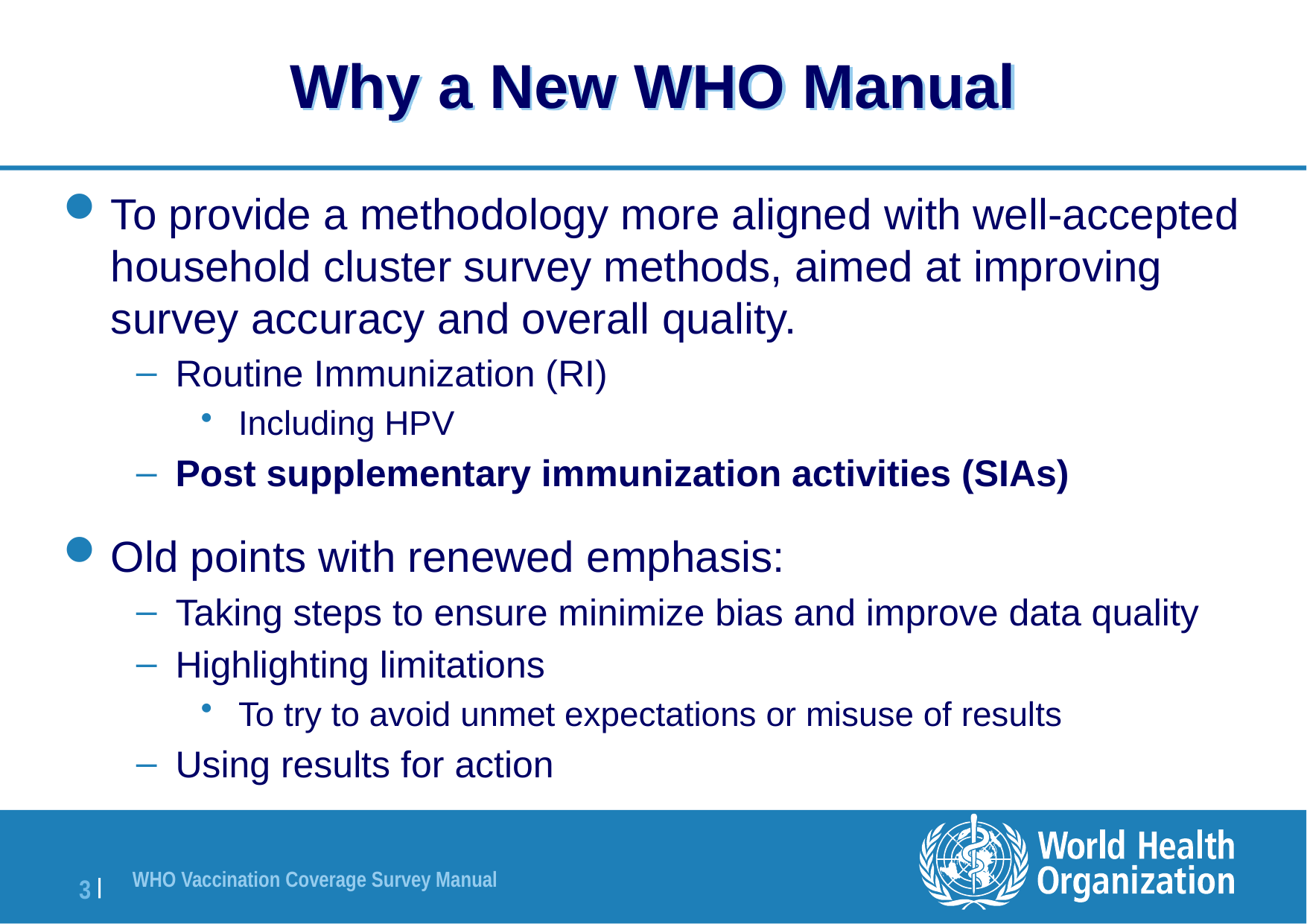

# Why a New WHO Manual
To provide a methodology more aligned with well-accepted household cluster survey methods, aimed at improving survey accuracy and overall quality.
Routine Immunization (RI)
Including HPV
Post supplementary immunization activities (SIAs)
Old points with renewed emphasis:
Taking steps to ensure minimize bias and improve data quality
Highlighting limitations
To try to avoid unmet expectations or misuse of results
Using results for action